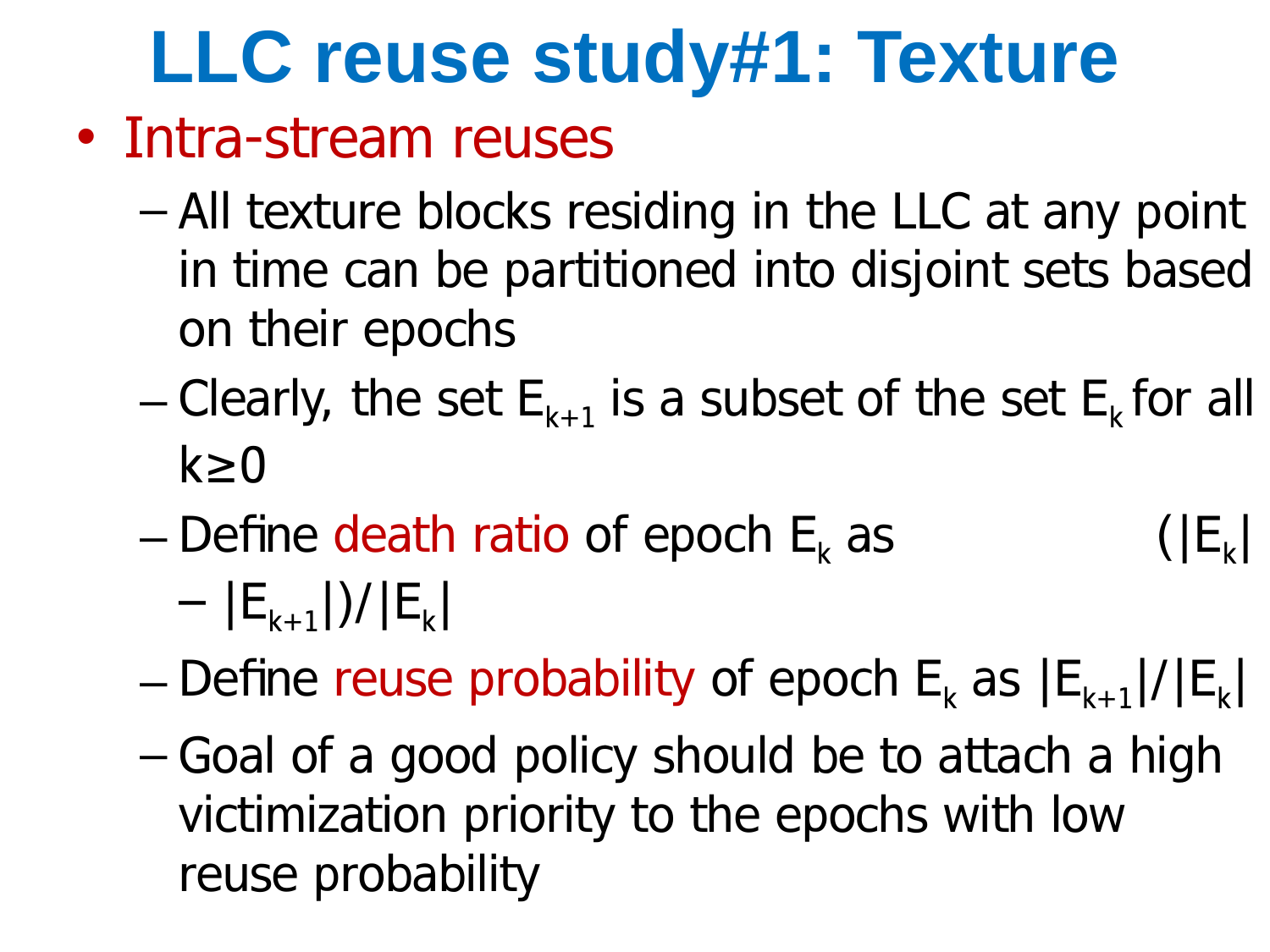

# LLC reuse study#1: Texture
Intra-stream reuses
All texture blocks residing in the LLC at any point in time can be partitioned into disjoint sets based on their epochs
Clearly, the set Ek+1 is a subset of the set Ek for all k≥0
Define death ratio of epoch Ek as                 (|Ek| – |Ek+1|)/|Ek|
Define reuse probability of epoch Ek as |Ek+1|/|Ek|
Goal of a good policy should be to attach a high victimization priority to the epochs with low reuse probability